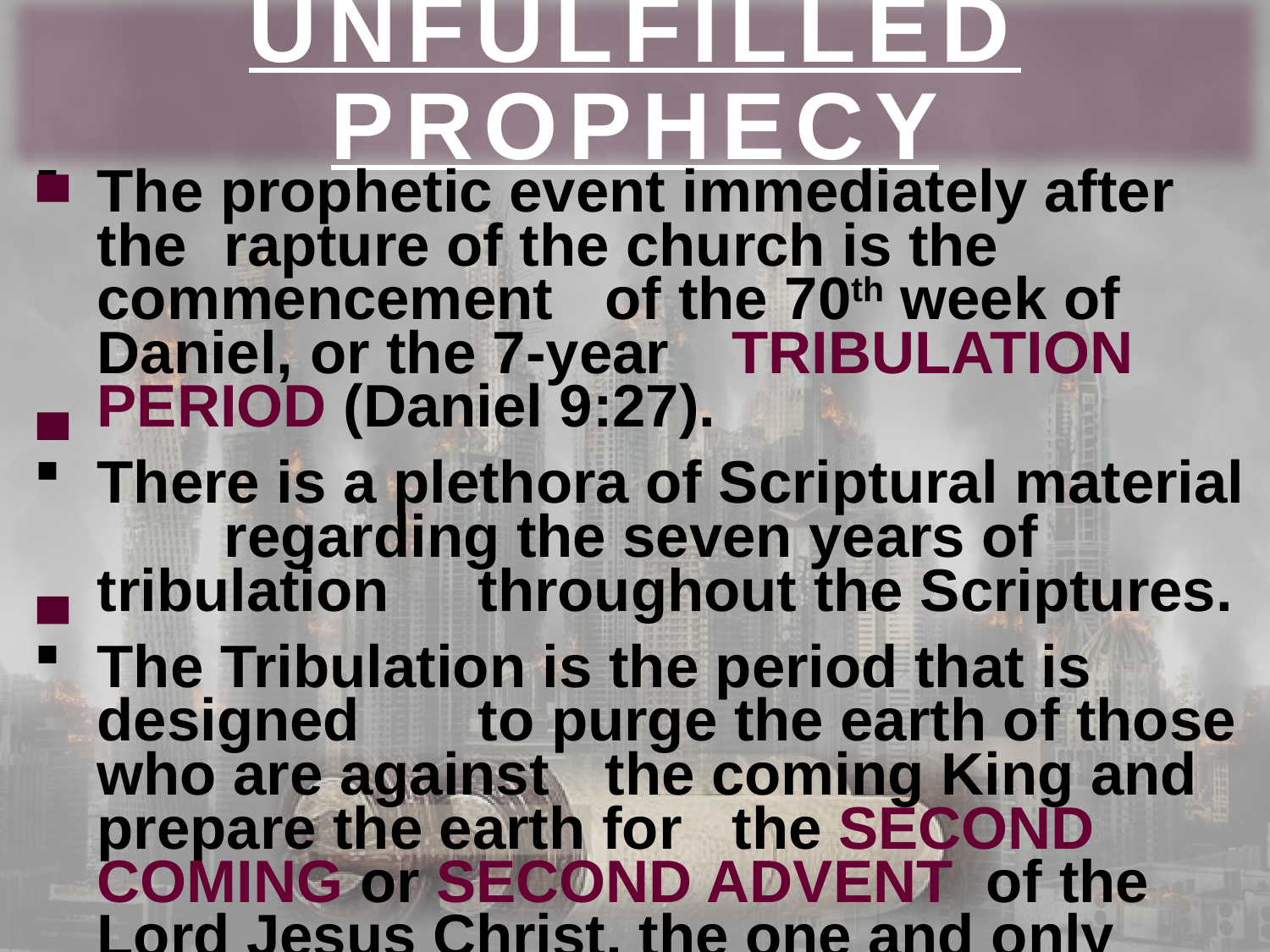

UNFULFILLED PROPHECY
The prophetic event immediately after the 	rapture of the church is the commencement 	of the 70th week of Daniel, or the 7-year 	TRIBULATION PERIOD (Daniel 9:27).

There is a plethora of Scriptural material 	regarding the seven years of tribulation 	throughout the Scriptures.

The Tribulation is the period that is designed 	to purge the earth of those who are against 	the coming King and prepare the earth for 	the SECOND COMING or SECOND ADVENT 	of the Lord Jesus Christ, the one and only 	true MESSIAH!